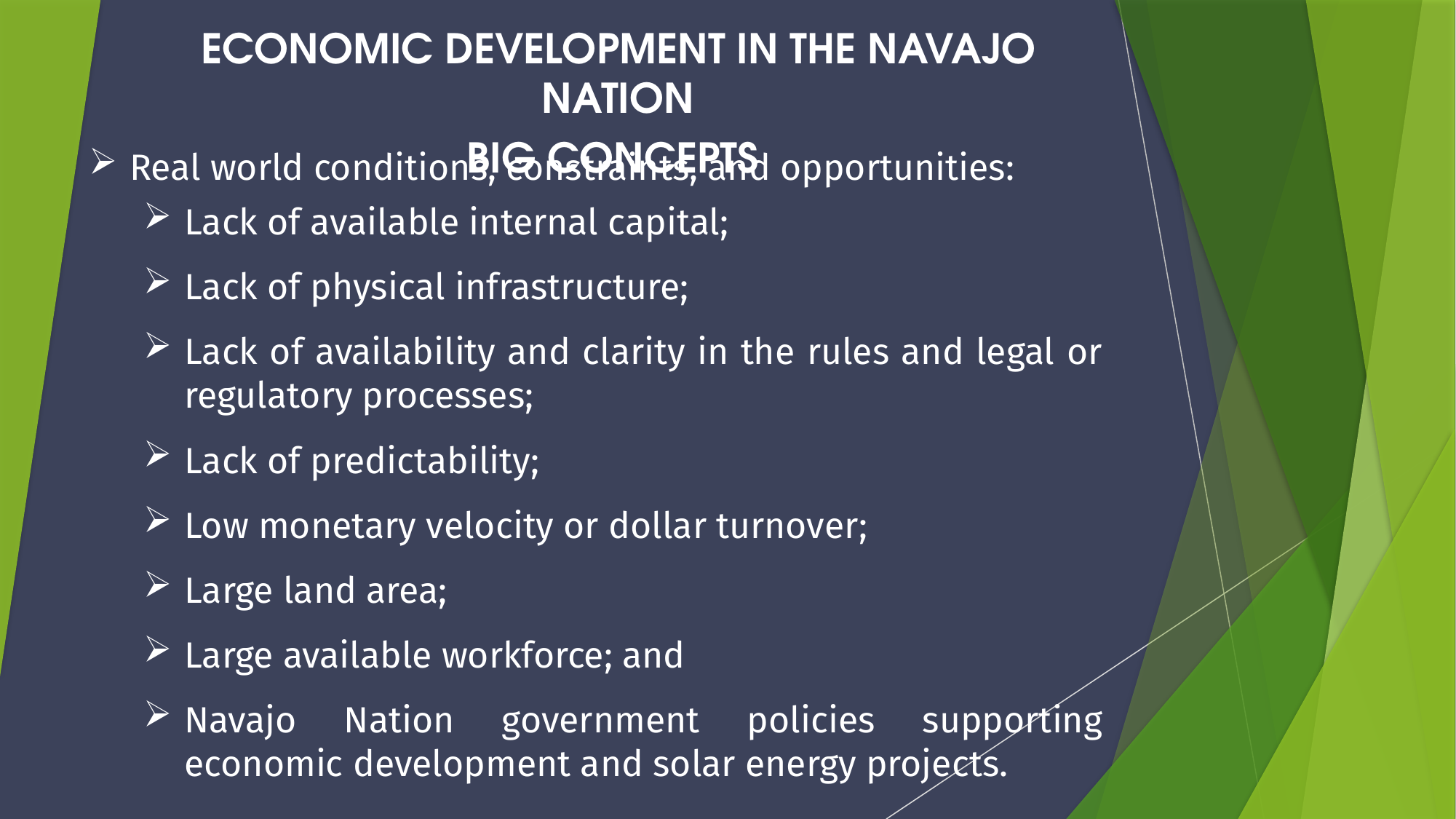

Economic Development in the Navajo Nation

Big Concepts
Real world conditions, constraints, and opportunities:

Lack of available internal capital;

Lack of physical infrastructure;

Lack of availability and clarity in the rules and legal or regulatory processes;

Lack of predictability;

Low monetary velocity or dollar turnover;

Large land area;

Large available workforce; and

Navajo Nation government policies supporting economic development and solar energy projects.